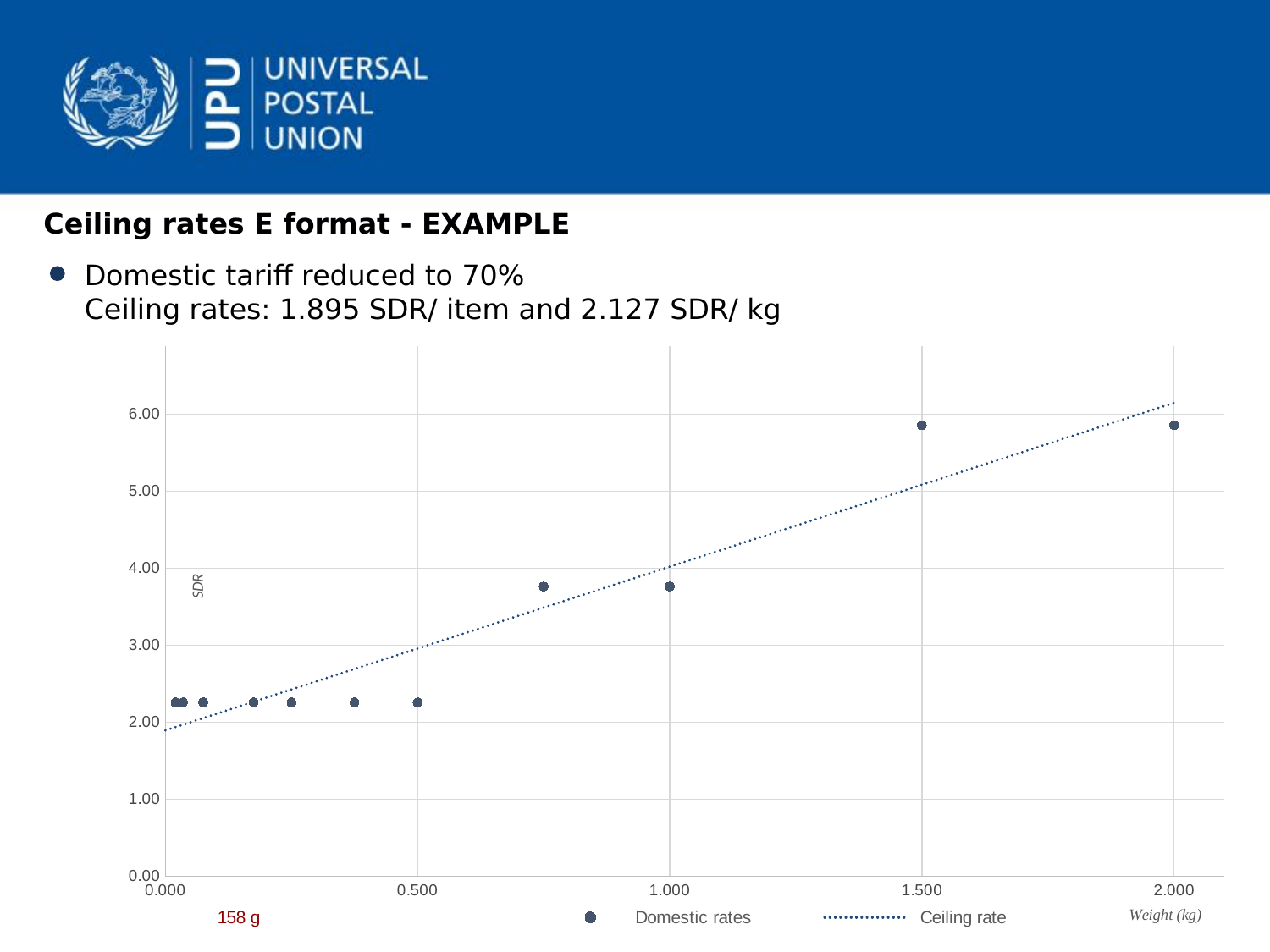

Ceiling rates E format - EXAMPLE
	Domestic tariff reduced to 70%
	Ceiling rates: 1.895 SDR/ item and 2.127 SDR/ kg

### Chart

| Category |  |   Ceiling rate |
|---|---|---|